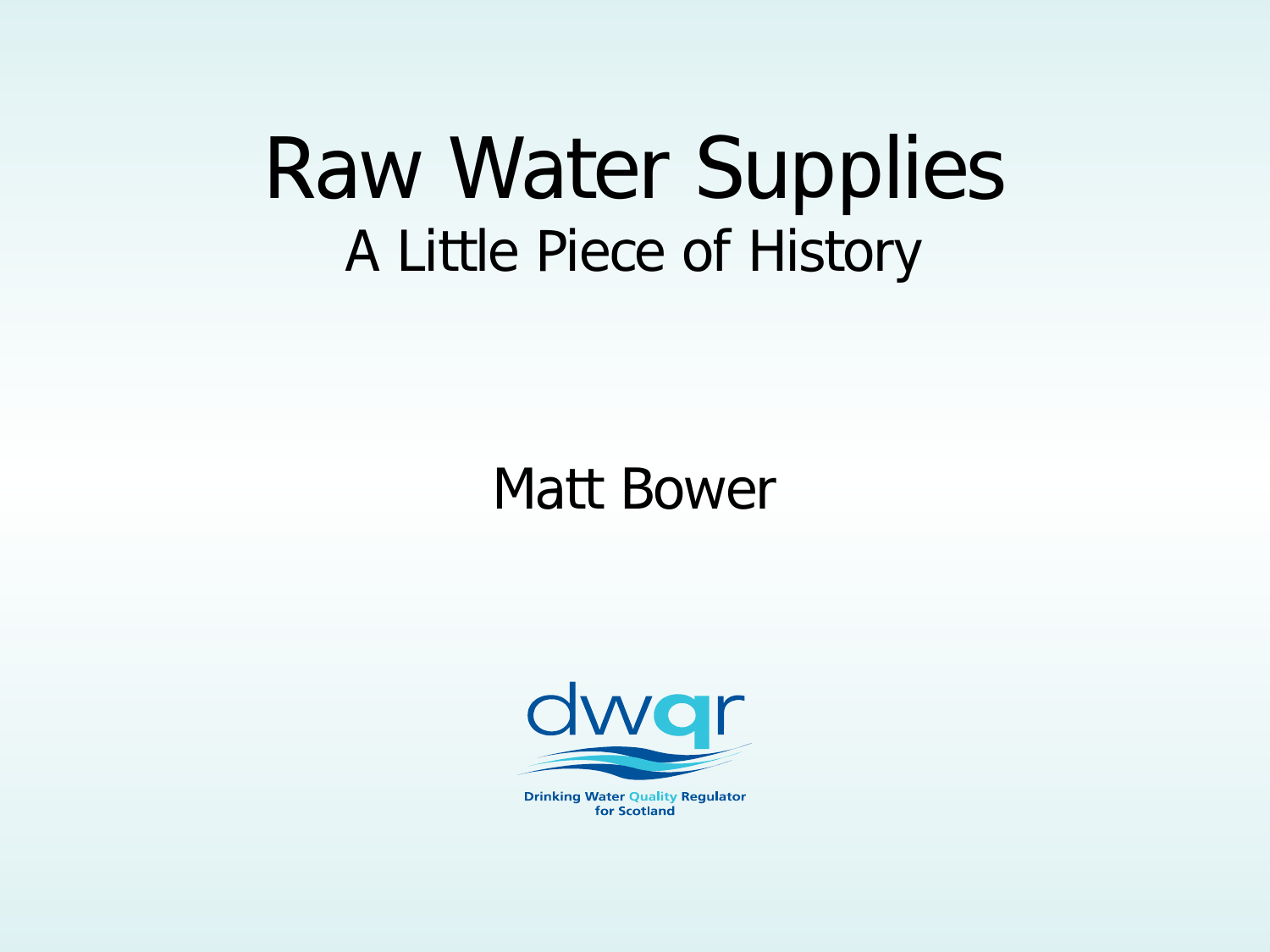

# Raw Water Supplies A Little Piece of History
Matt Bower